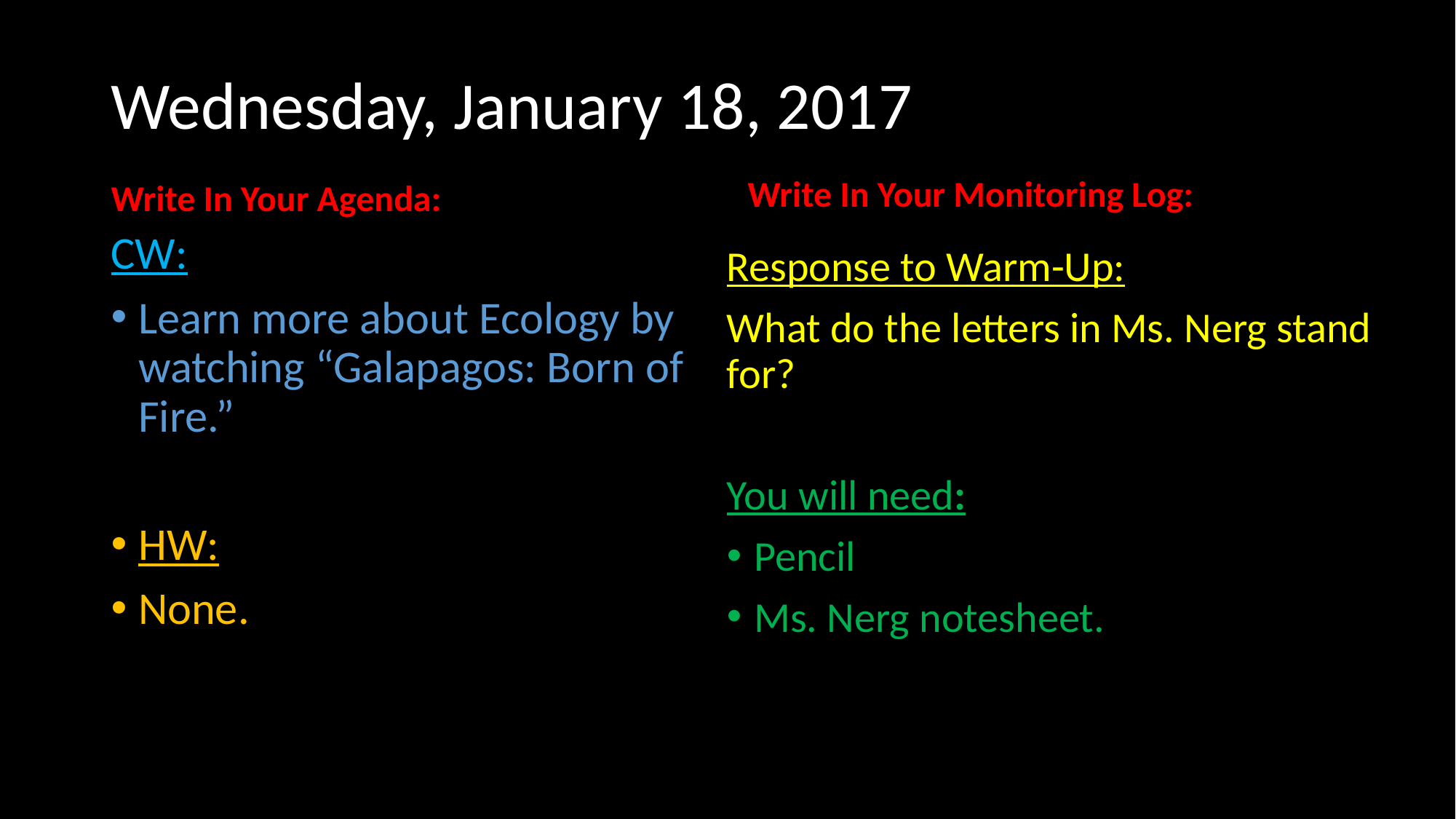

# Wednesday, January 18, 2017
Write In Your Agenda:
Write In Your Monitoring Log:
CW:
Learn more about Ecology by watching “Galapagos: Born of Fire.”

HW:
None.
Response to Warm-Up:
What do the letters in Ms. Nerg stand for?

You will need:
Pencil
Ms. Nerg notesheet.